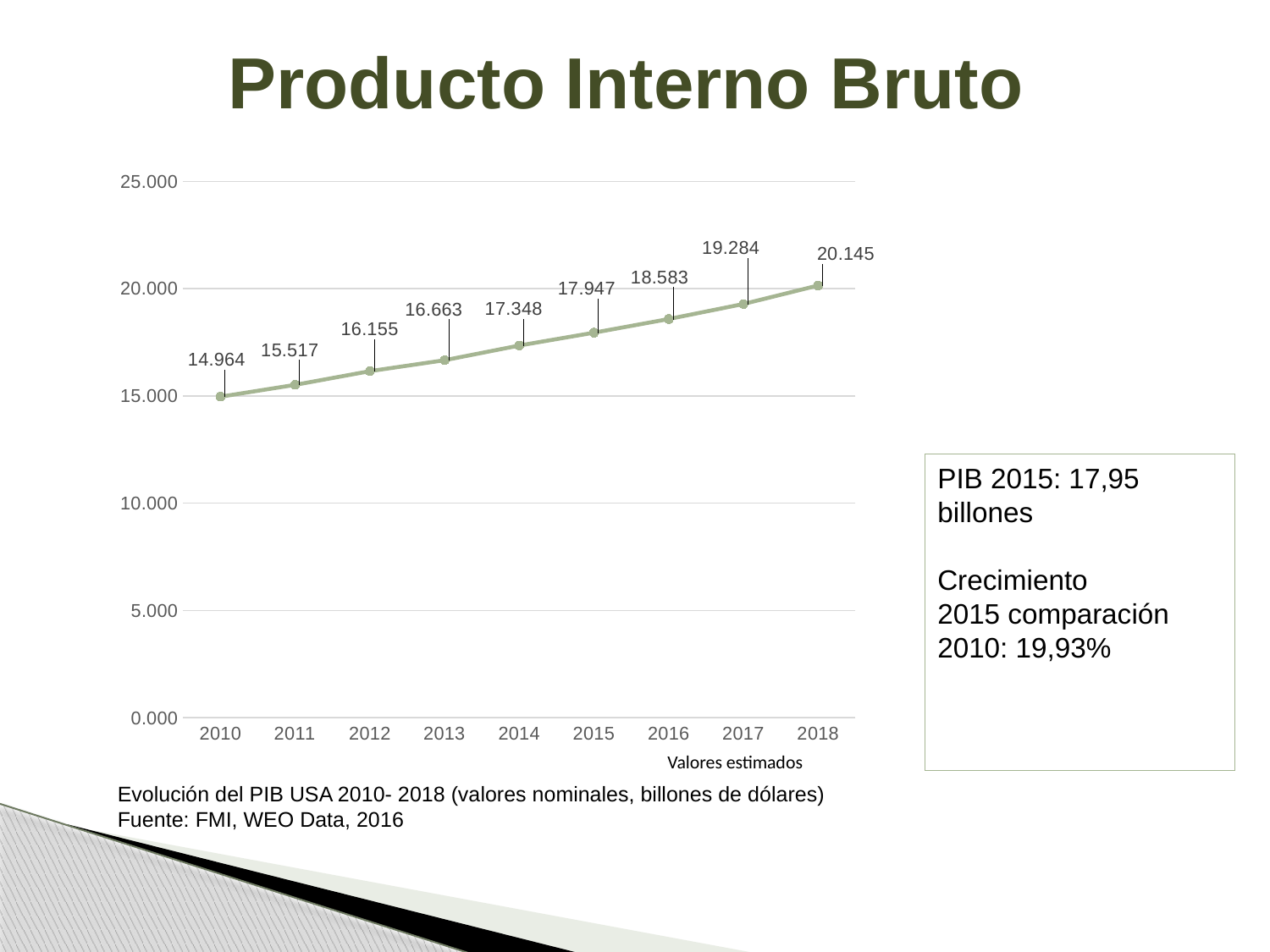

# Producto Interno Bruto

### Chart

| Category | 14,964 |
|---|---|
| 2010 | 14.964 |
| 2011 | 15.517 |
| 2012 | 16.155 |
| 2013 | 16.66315 |
| 2014 | 17.348 |
| 2015 | 17.947 |
| 2016 | 18.5829 |
| 2017 | 19.284 |
| 2018 | 20.145 |
PIB 2015: 17,95 billones

Crecimiento
2015 comparación 2010: 19,93%

Valores estimados
Evolución del PIB USA 2010- 2018 (valores nominales, billones de dólares)
Fuente: FMI, WEO Data, 2016